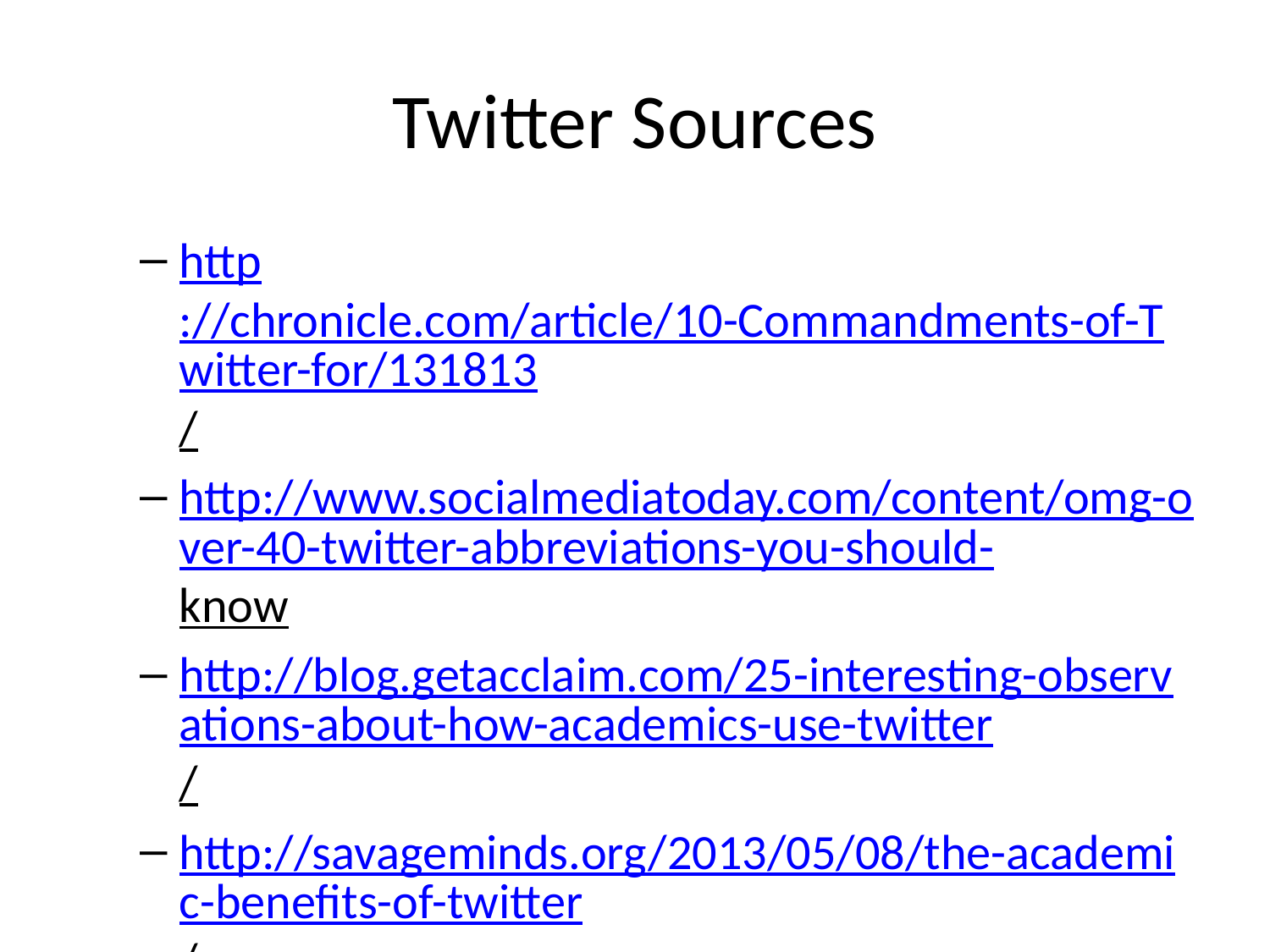

# Twitter Sources
http://chronicle.com/article/10-Commandments-of-Twitter-for/131813/
http://www.socialmediatoday.com/content/omg-over-40-twitter-abbreviations-you-should-know
http://blog.getacclaim.com/25-interesting-observations-about-how-academics-use-twitter/
http://savageminds.org/2013/05/08/the-academic-benefits-of-twitter/